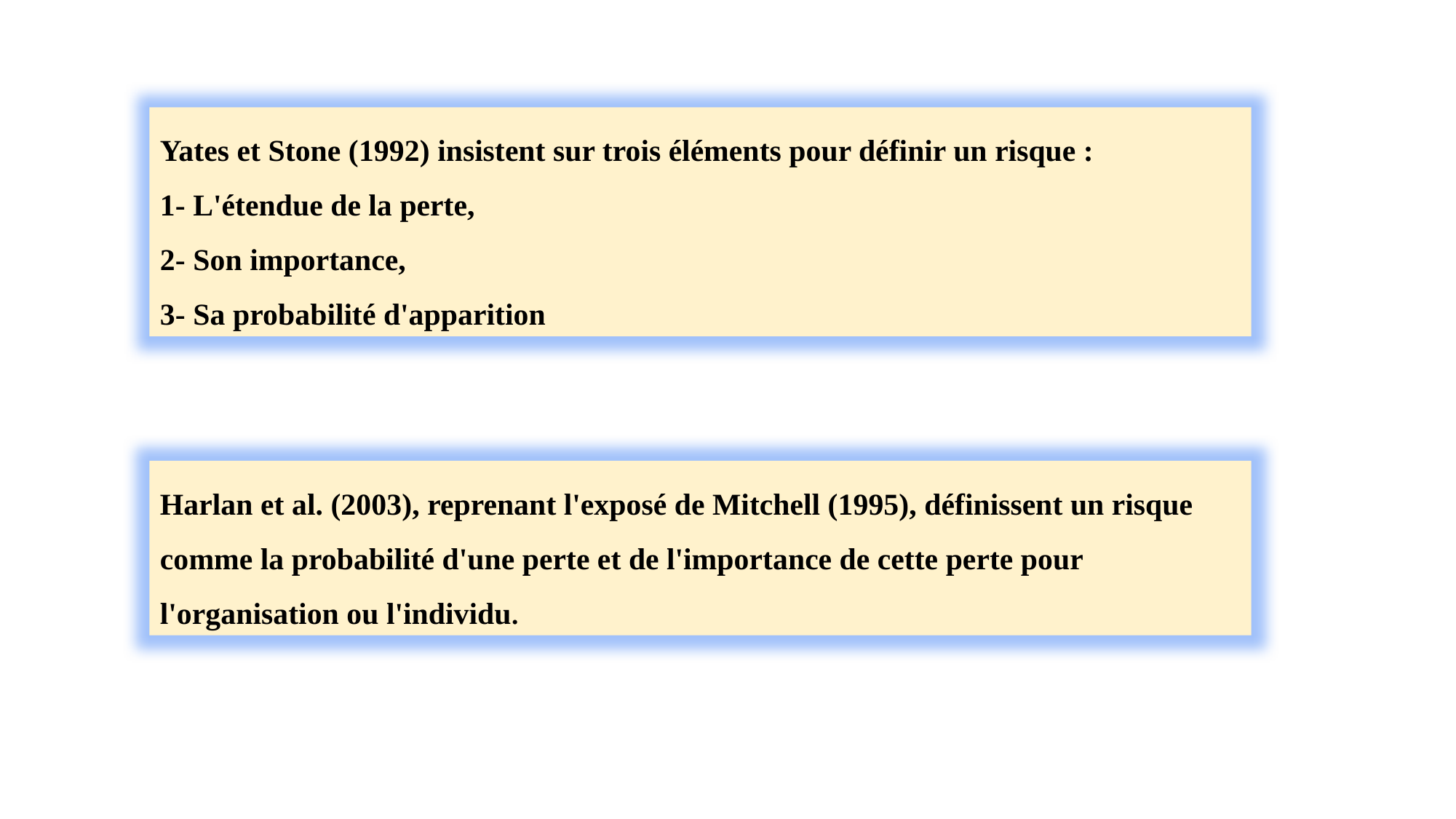

Yates et Stone (1992) insistent sur trois éléments pour définir un risque :
1- L'étendue de la perte,
2- Son importance,
3- Sa probabilité d'apparition
Harlan et al. (2003), reprenant l'exposé de Mitchell (1995), définissent un risque comme la probabilité d'une perte et de l'importance de cette perte pour l'organisation ou l'individu.